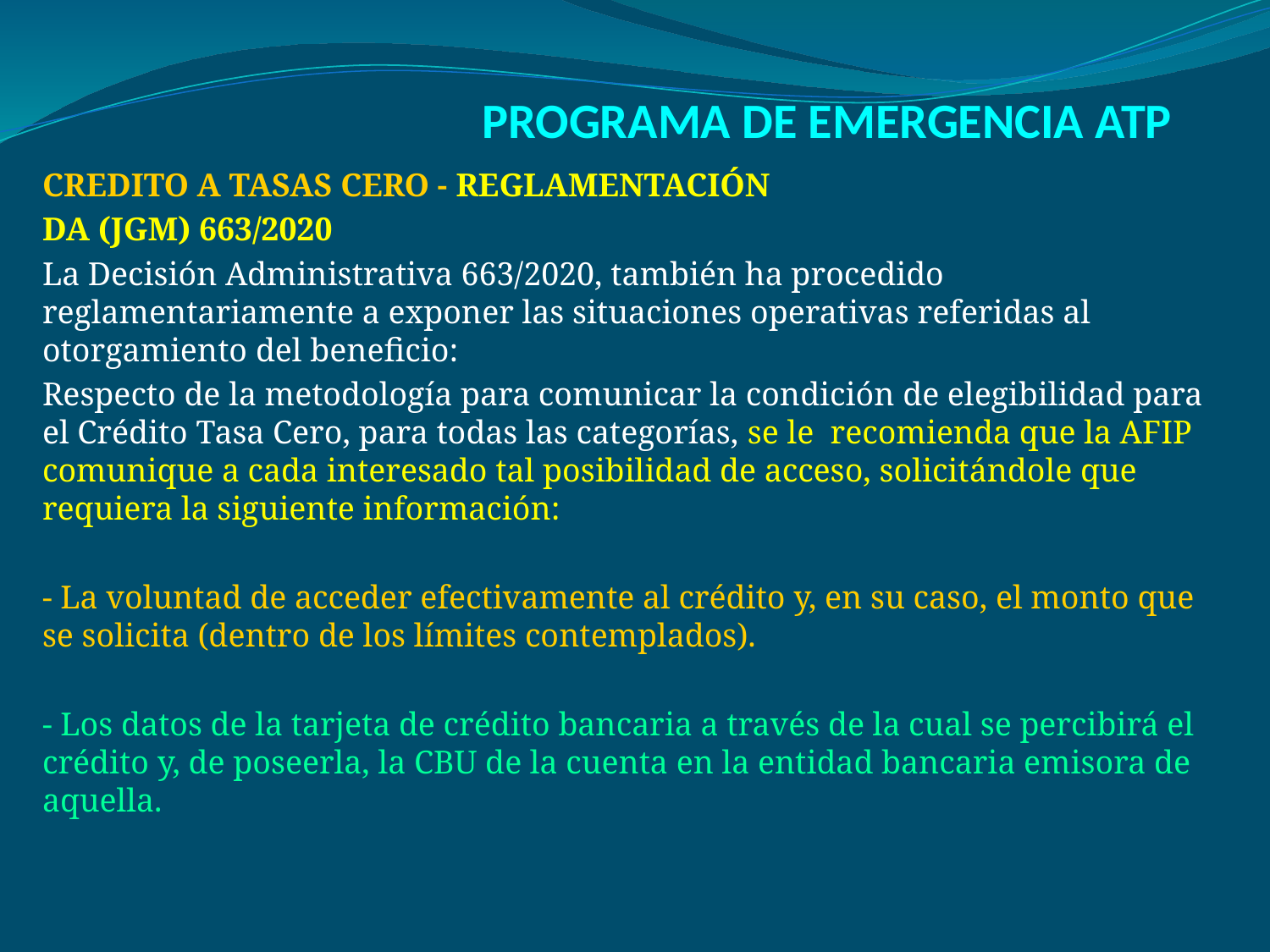

# PROGRAMA DE EMERGENCIA ATP
CREDITO A TASAS CERO - REGLAMENTACIÓN
DA (JGM) 663/2020
La Decisión Administrativa 663/2020, también ha procedido reglamentariamente a exponer las situaciones operativas referidas al otorgamiento del beneficio:
Respecto de la metodología para comunicar la condición de elegibilidad para el Crédito Tasa Cero, para todas las categorías, se le  recomienda que la AFIP comunique a cada interesado tal posibilidad de acceso, solicitándole que requiera la siguiente información:

- La voluntad de acceder efectivamente al crédito y, en su caso, el monto que se solicita (dentro de los límites contemplados).

- Los datos de la tarjeta de crédito bancaria a través de la cual se percibirá el crédito y, de poseerla, la CBU de la cuenta en la entidad bancaria emisora de aquella.